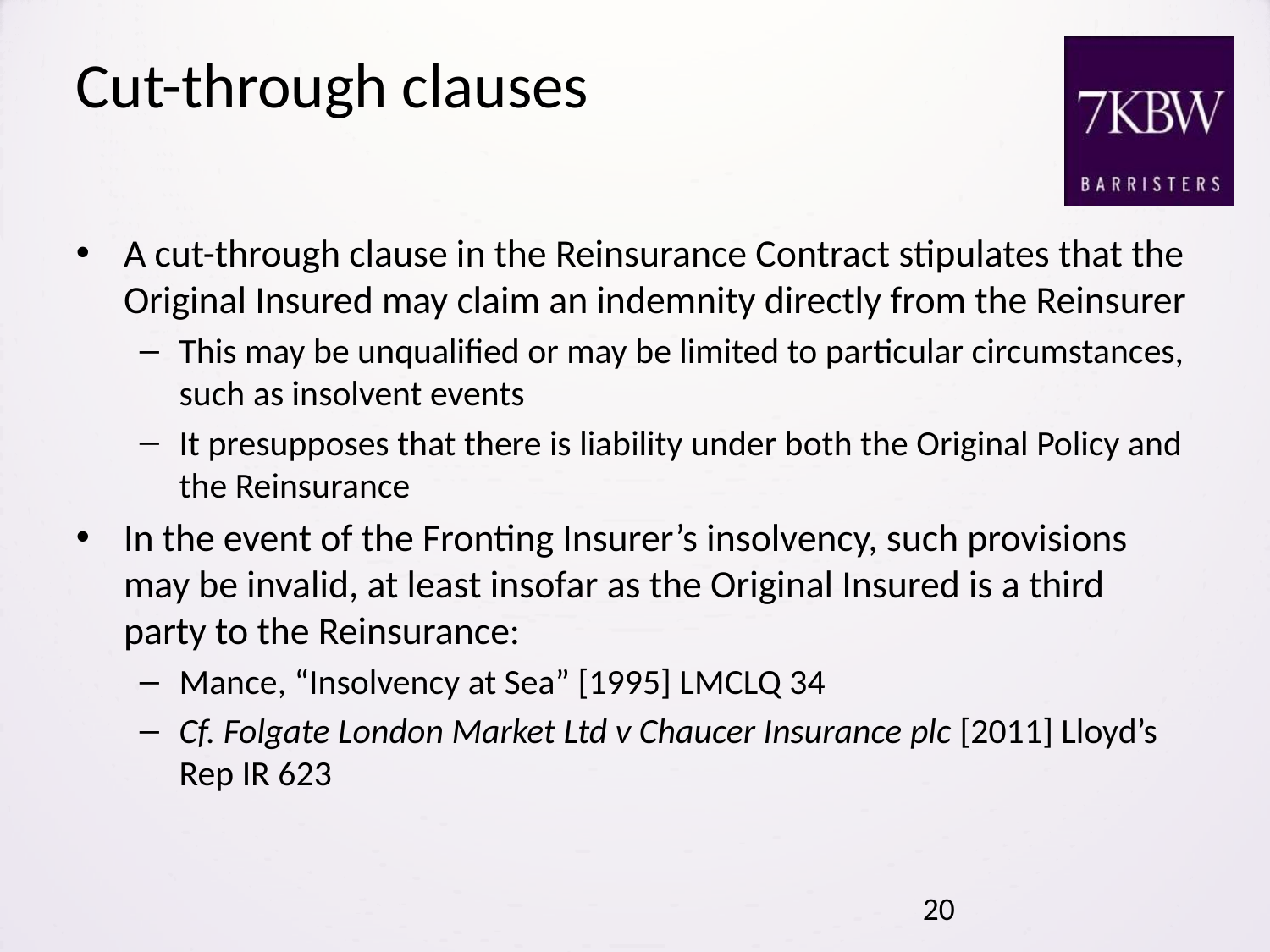

# Cut-through clauses
A cut-through clause in the Reinsurance Contract stipulates that the Original Insured may claim an indemnity directly from the Reinsurer
This may be unqualified or may be limited to particular circumstances, such as insolvent events
It presupposes that there is liability under both the Original Policy and the Reinsurance
In the event of the Fronting Insurer’s insolvency, such provisions may be invalid, at least insofar as the Original Insured is a third party to the Reinsurance:
Mance, “Insolvency at Sea” [1995] LMCLQ 34
Cf. Folgate London Market Ltd v Chaucer Insurance plc [2011] Lloyd’s Rep IR 623

20